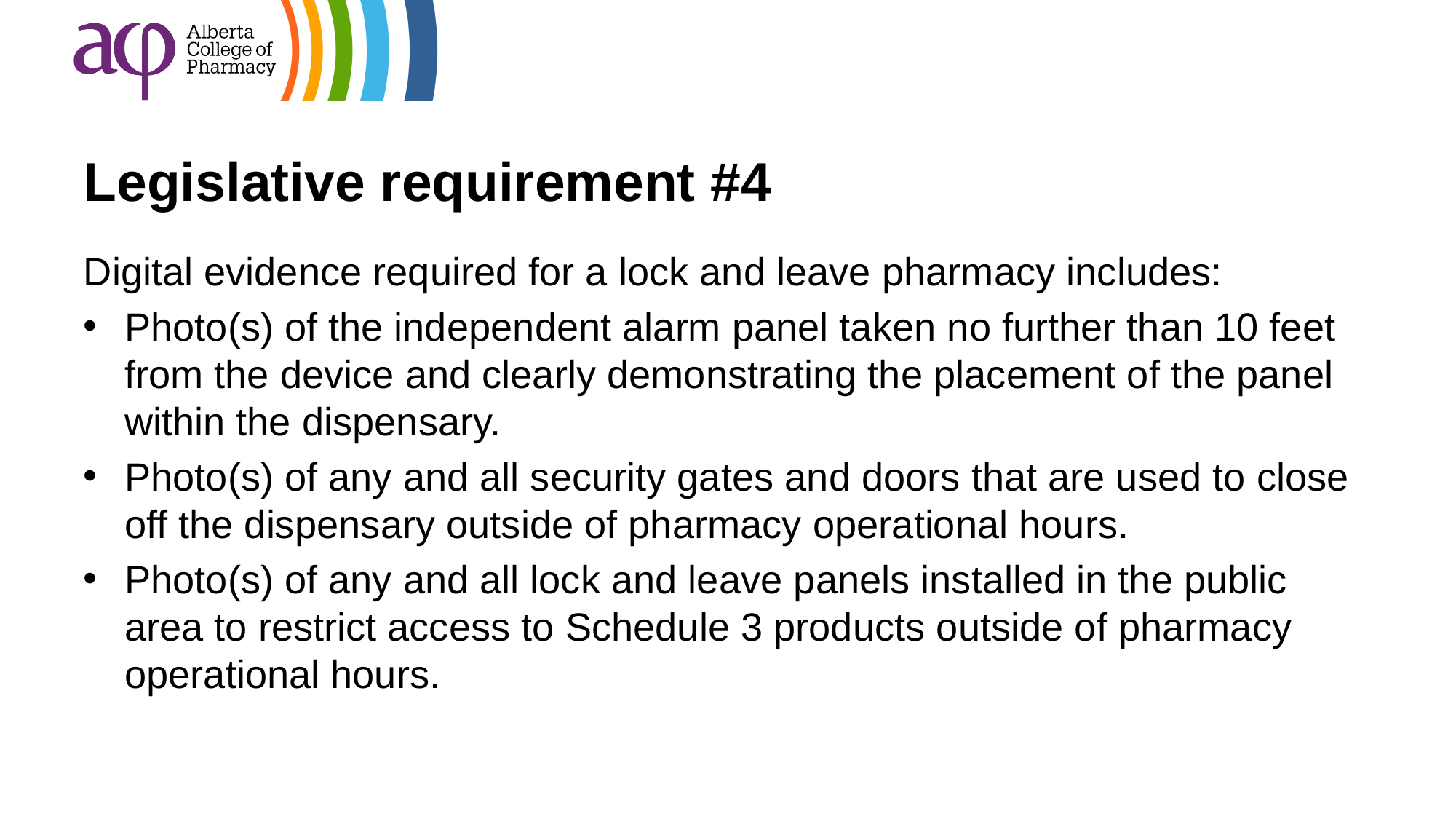

# Legislative requirement #4
Digital evidence required for a lock and leave pharmacy includes:
Photo(s) of the independent alarm panel taken no further than 10 feet from the device and clearly demonstrating the placement of the panel within the dispensary.
Photo(s) of any and all security gates and doors that are used to close off the dispensary outside of pharmacy operational hours.
Photo(s) of any and all lock and leave panels installed in the public area to restrict access to Schedule 3 products outside of pharmacy operational hours.